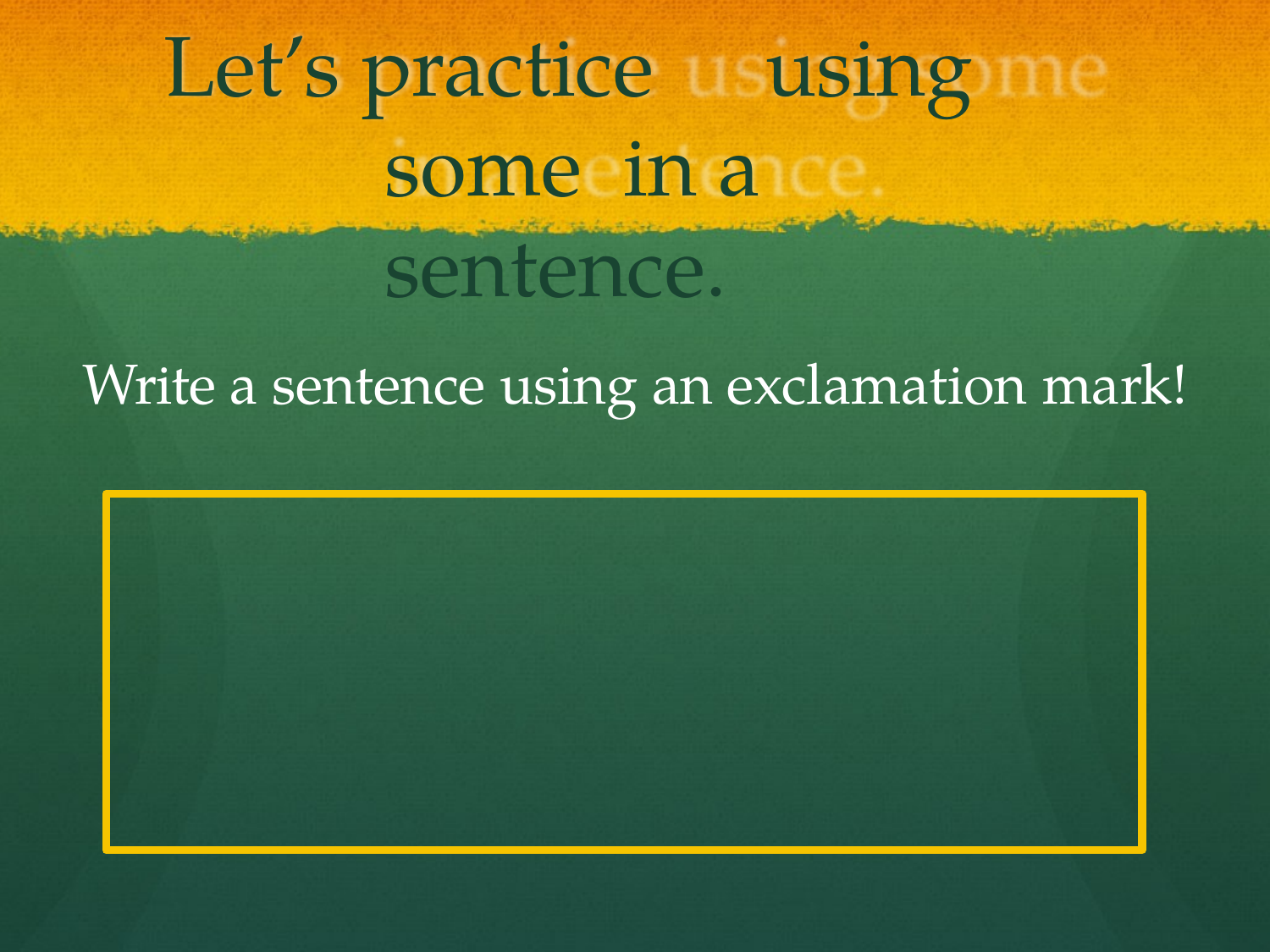

# Let’s practice	using some  in a	sentence.

Write a sentence using an exclamation mark!